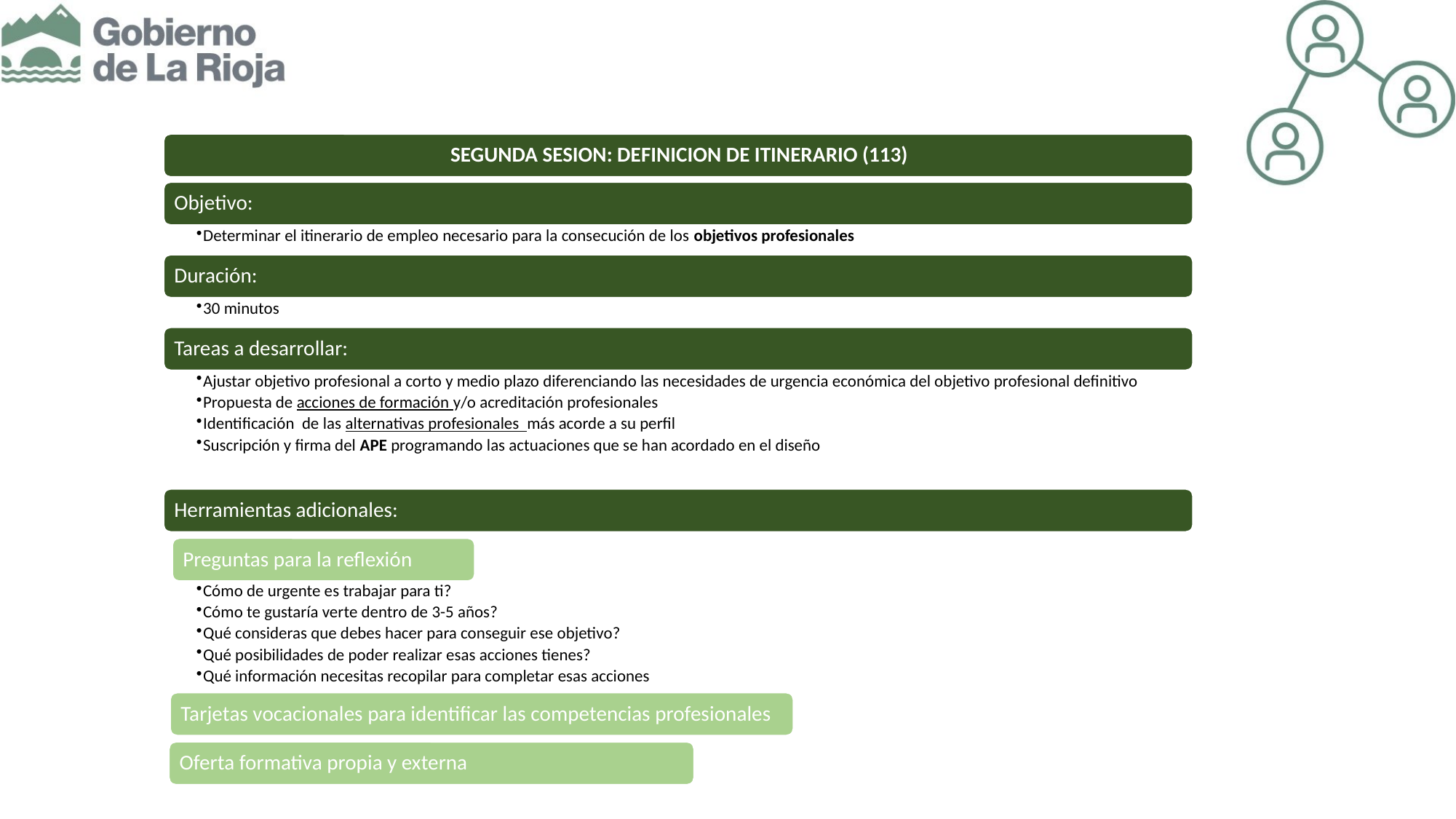

SEGUNDA SESION: DEFINICION DE ITINERARIO (113)
Objetivo:
Determinar el itinerario de empleo necesario para la consecución de los objetivos profesionales
Duración:
30 minutos
Tareas a desarrollar:
Ajustar objetivo profesional a corto y medio plazo diferenciando las necesidades de urgencia económica del objetivo profesional definitivo
Propuesta de acciones de formación y/o acreditación profesionales
Identificación  de las alternativas profesionales  más acorde a su perfil
Suscripción y firma del APE programando las actuaciones que se han acordado en el diseño
Herramientas adicionales:
Preguntas para la reflexión
Cómo de urgente es trabajar para ti?
Cómo te gustaría verte dentro de 3-5 años?
Qué consideras que debes hacer para conseguir ese objetivo?
Qué posibilidades de poder realizar esas acciones tienes?
Qué información necesitas recopilar para completar esas acciones
Tarjetas vocacionales para identificar las competencias profesionales
Oferta formativa propia y externa